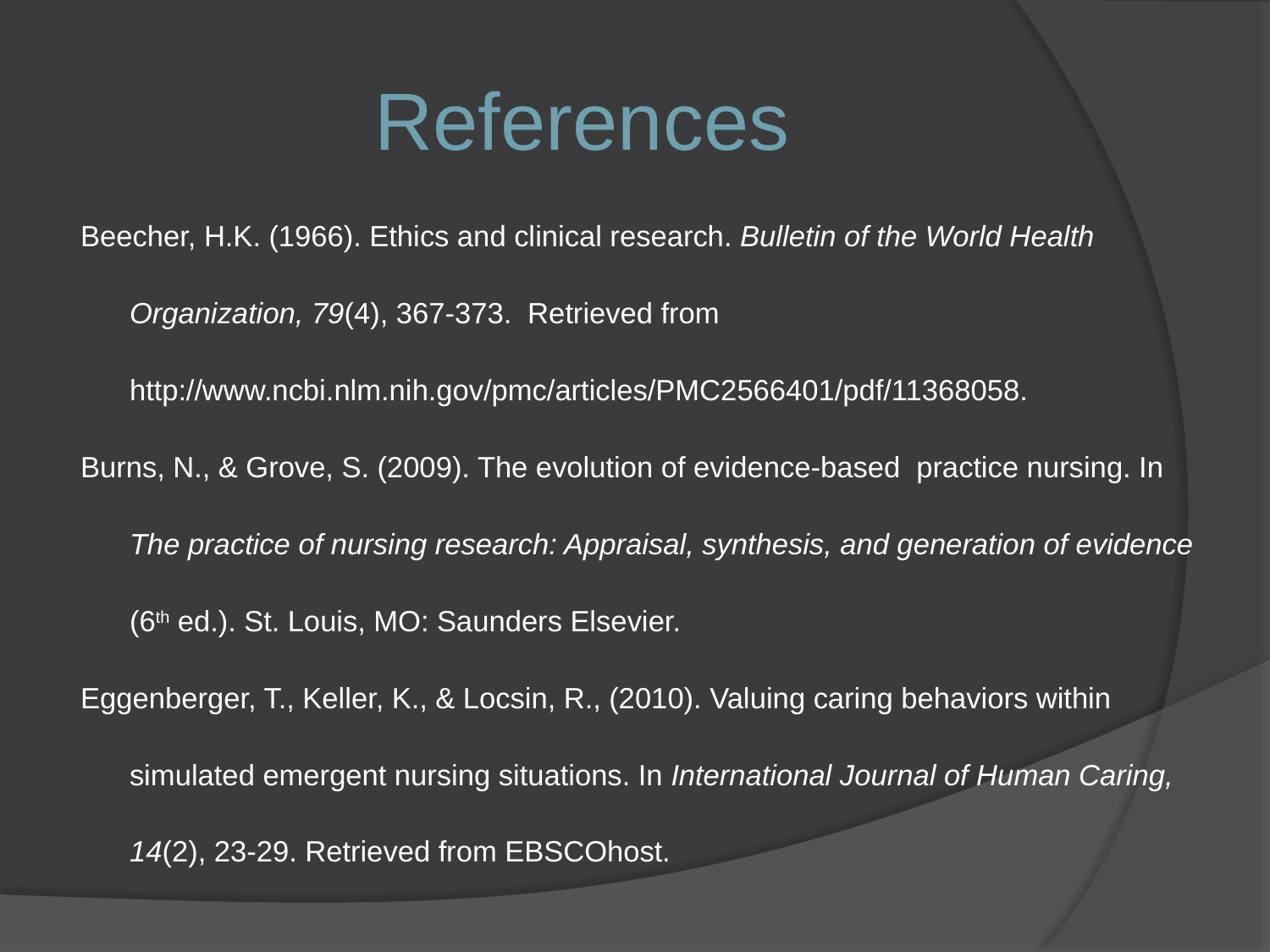

# References
Beecher, H.K. (1966). Ethics and clinical research. Bulletin of the World Health Organization, 79(4), 367-373.  Retrieved from http://www.ncbi.nlm.nih.gov/pmc/articles/PMC2566401/pdf/11368058.
Burns, N., & Grove, S. (2009). The evolution of evidence-based  practice nursing. In The practice of nursing research: Appraisal, synthesis, and generation of evidence (6th ed.). St. Louis, MO: Saunders Elsevier.
Eggenberger, T., Keller, K., & Locsin, R., (2010). Valuing caring behaviors within simulated emergent nursing situations. In International Journal of Human Caring, 14(2), 23-29. Retrieved from EBSCOhost.